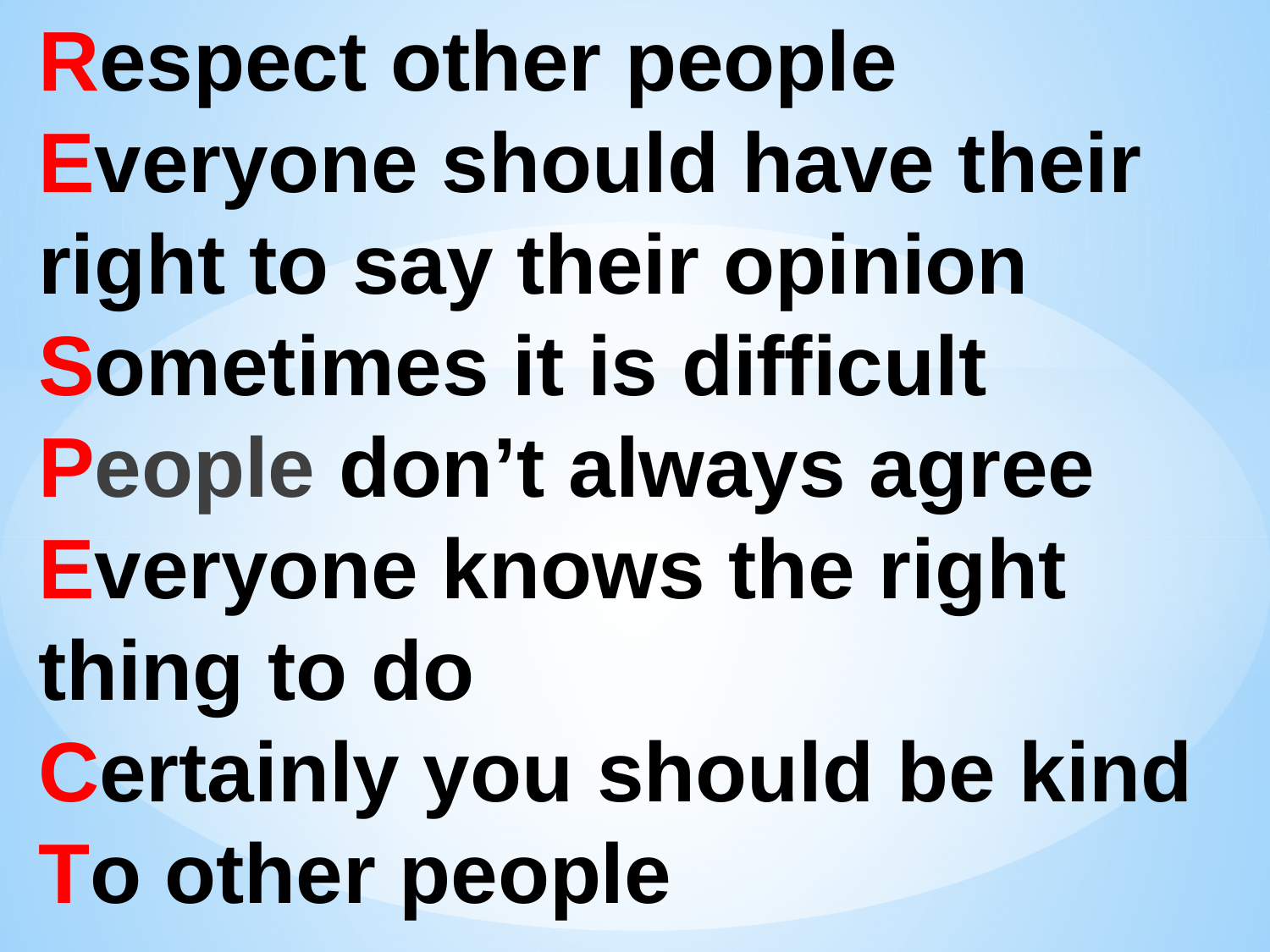

# Respect other people Everyone should have their right to say their opinion Sometimes it is difficult People don’t always agree Everyone knows the right thing to do Certainly you should be kind To other people